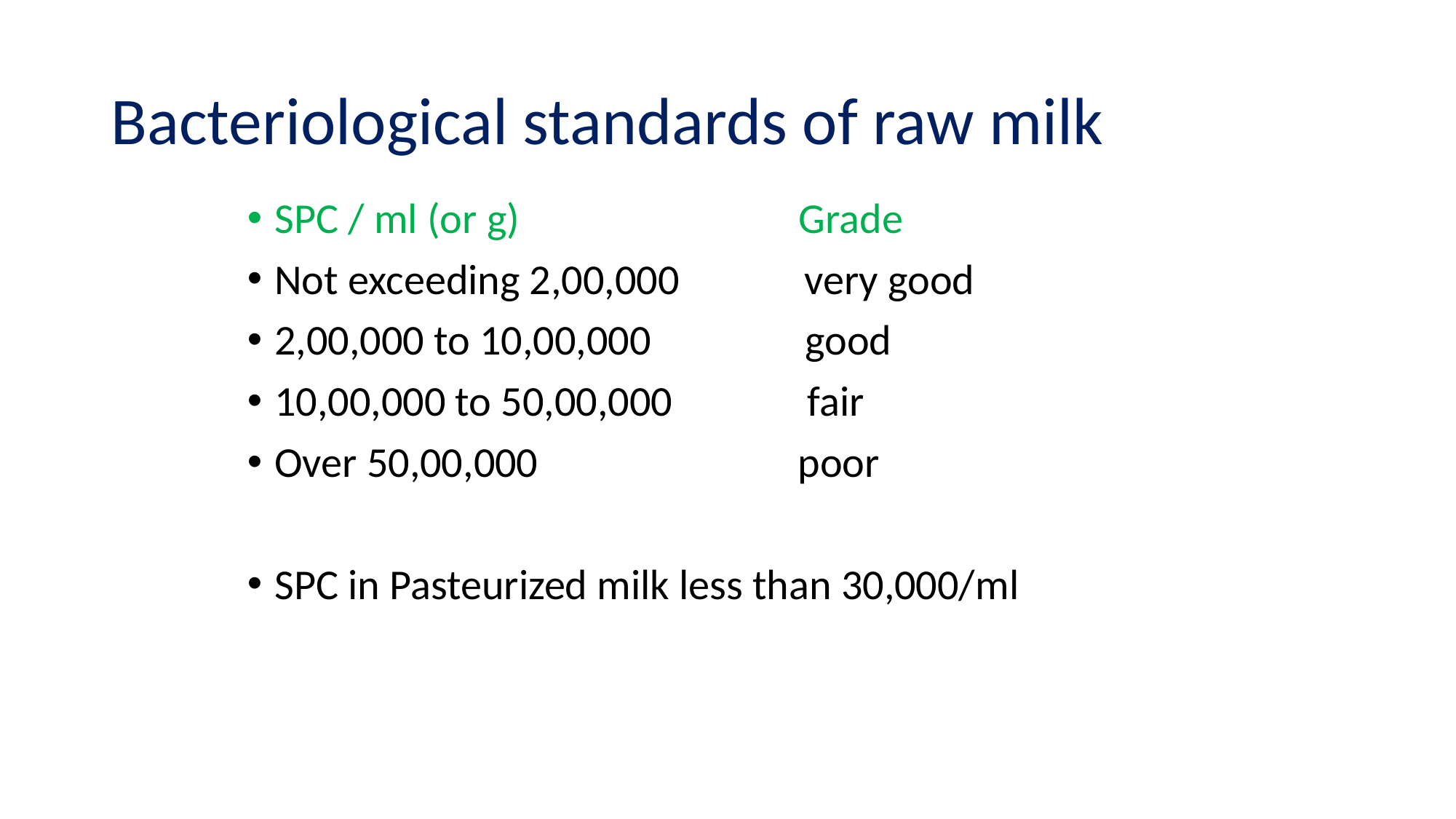

# Bacteriological standards of raw milk
SPC / ml (or g)                             Grade
Not exceeding 2,00,000             very good
2,00,000 to 10,00,000                good
10,00,000 to 50,00,000              fair
Over 50,00,000                           poor

SPC in Pasteurized milk less than 30,000/ml